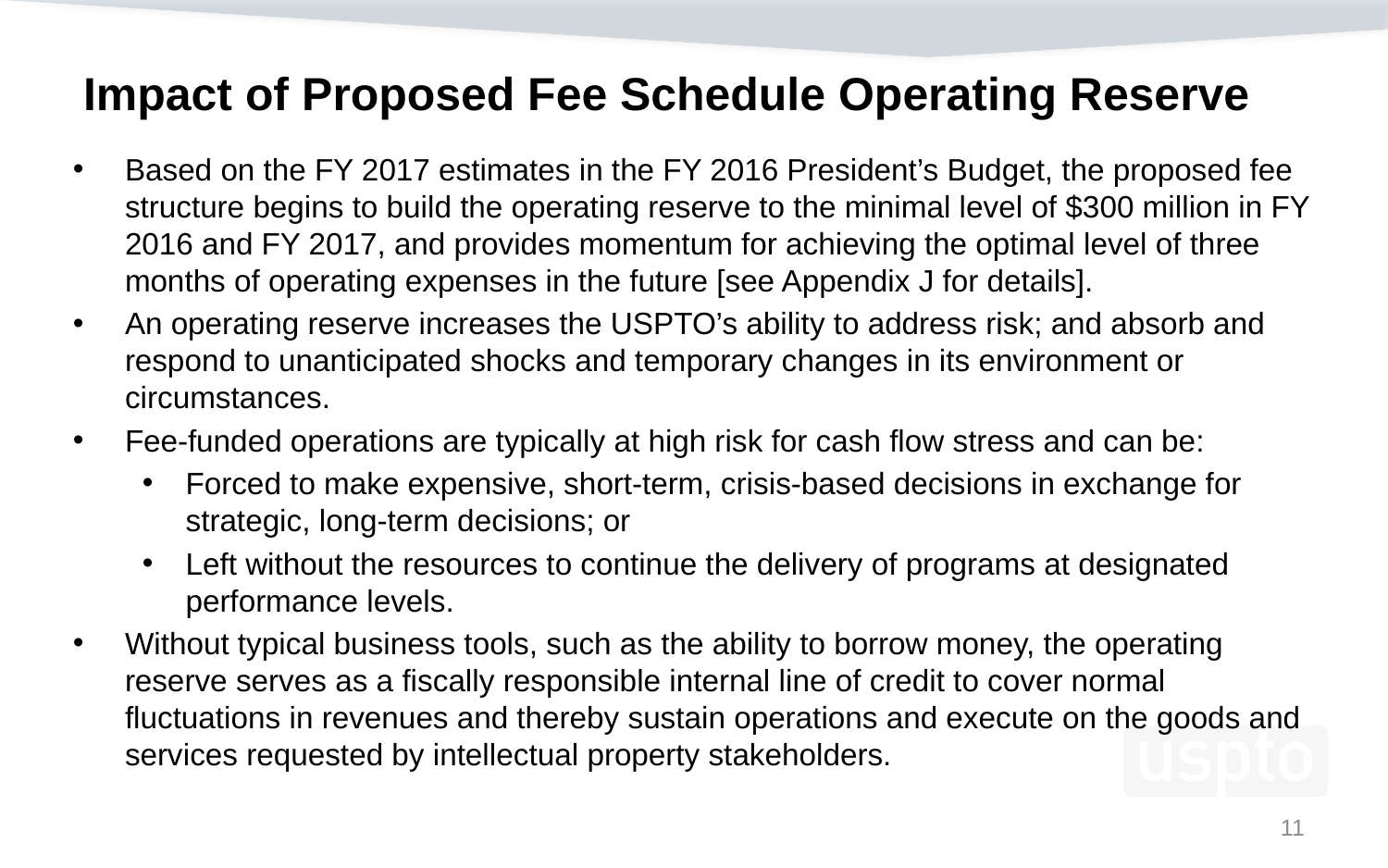

# Impact of Proposed Fee Schedule Operating Reserve
Based on the FY 2017 estimates in the FY 2016 President’s Budget, the proposed fee structure begins to build the operating reserve to the minimal level of $300 million in FY 2016 and FY 2017, and provides momentum for achieving the optimal level of three months of operating expenses in the future [see Appendix J for details].
An operating reserve increases the USPTO’s ability to address risk; and absorb and respond to unanticipated shocks and temporary changes in its environment or circumstances.
Fee-funded operations are typically at high risk for cash flow stress and can be:
Forced to make expensive, short-term, crisis-based decisions in exchange for strategic, long-term decisions; or
Left without the resources to continue the delivery of programs at designated performance levels.
Without typical business tools, such as the ability to borrow money, the operating reserve serves as a fiscally responsible internal line of credit to cover normal fluctuations in revenues and thereby sustain operations and execute on the goods and services requested by intellectual property stakeholders.

11